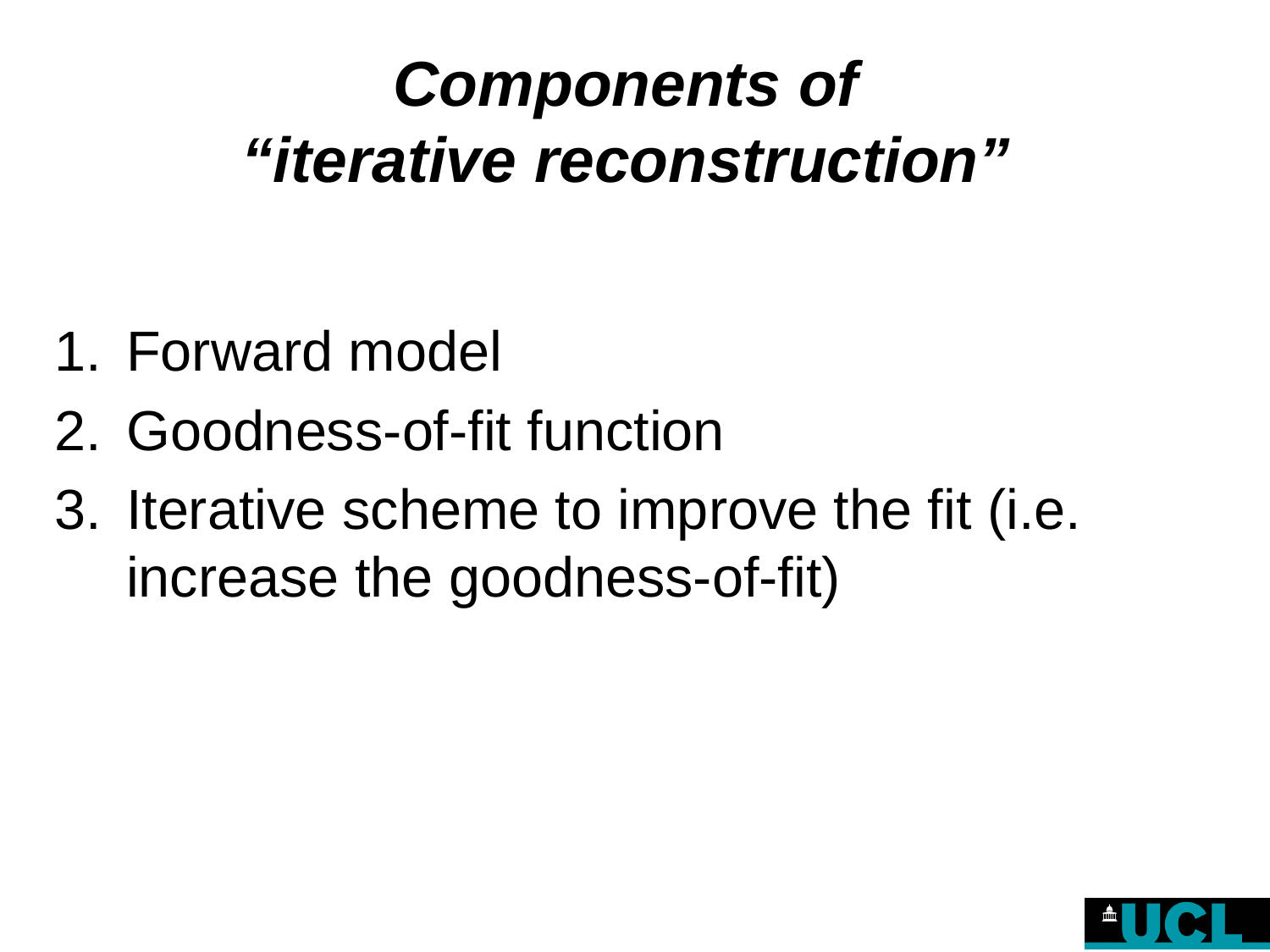

# Components of “iterative reconstruction”
Forward model
Goodness-of-fit function
Iterative scheme to improve the fit (i.e. increase the goodness-of-fit)